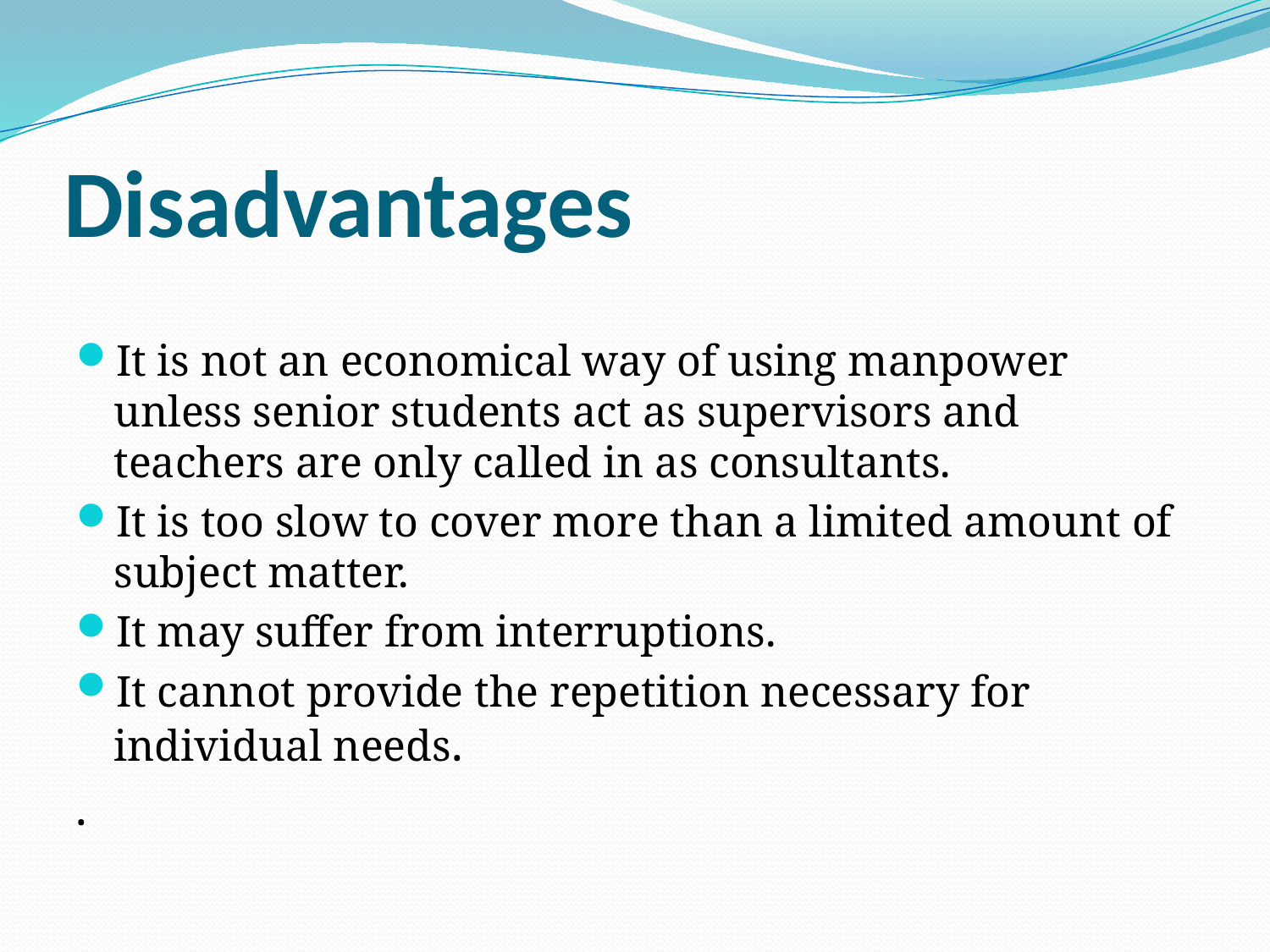

# Disadvantages

It is not an economical way of using manpower unless senior students act as supervisors and teachers are only called in as consultants.
It is too slow to cover more than a limited amount of subject matter.
It may suffer from interruptions.
It cannot provide the repetition necessary for individual needs.
.